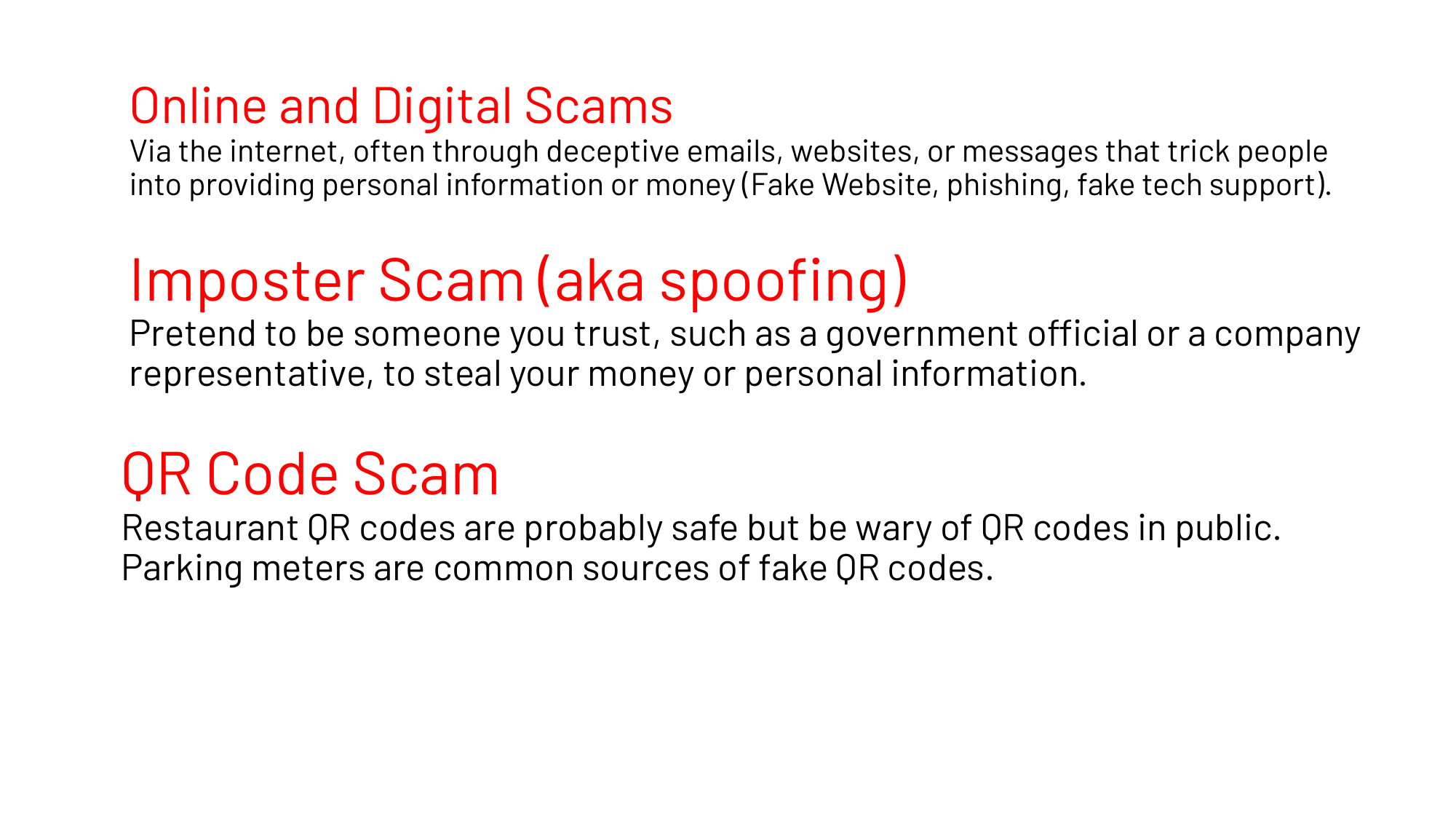

Online and Digital Scams
Via the internet, often through deceptive emails, websites, or messages that trick people into providing personal information or money (Fake Website, phishing, fake tech support).
# Imposter Scam (aka spoofing) Pretend to be someone you trust, such as a government official or a company representative, to steal your money or personal information.
QR Code Scam
Restaurant QR codes are probably safe but be wary of QR codes in public.  Parking meters are common sources of fake QR codes.